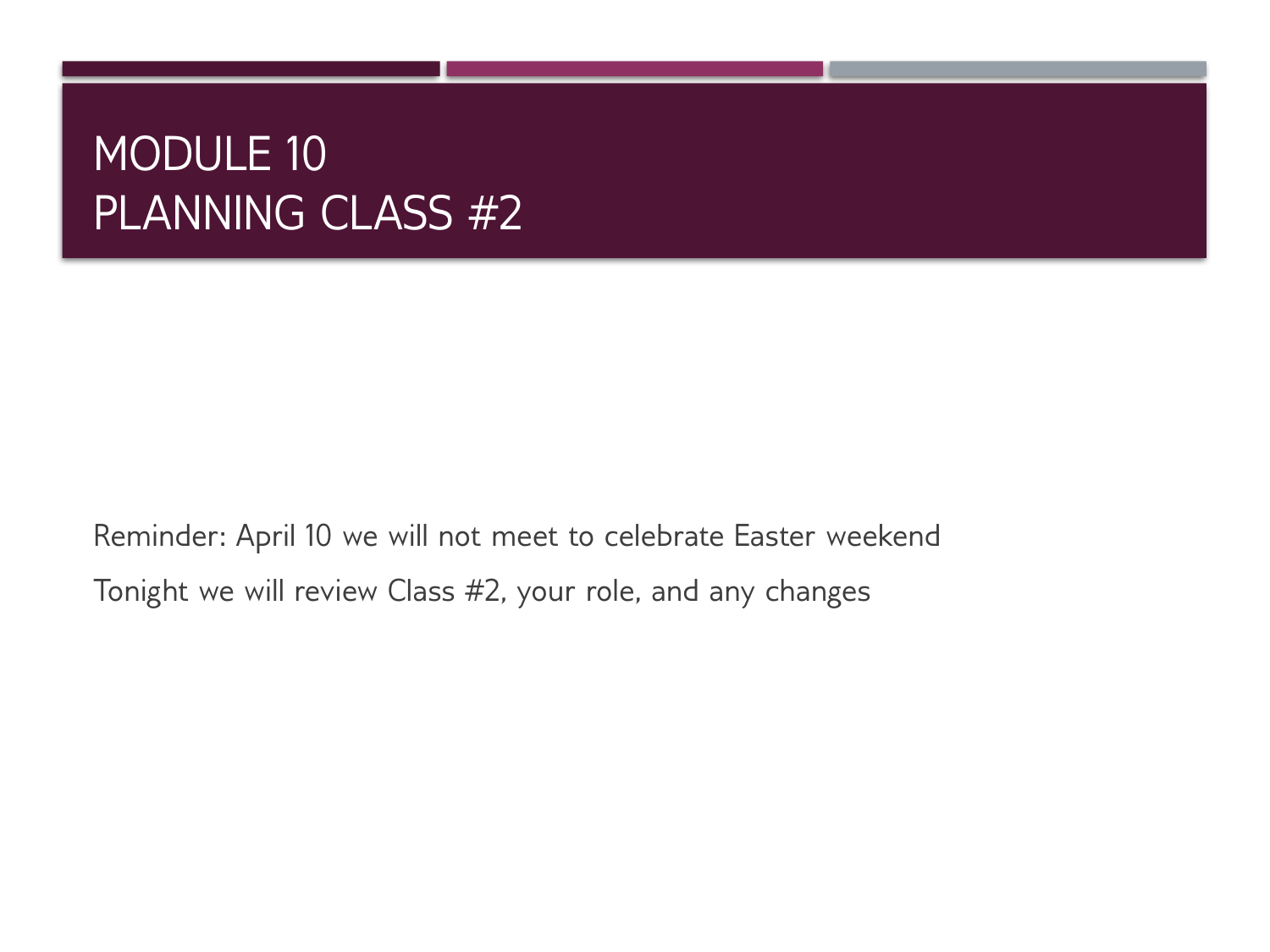

# Module 10 planning Class #2
Reminder: April 10 we will not meet to celebrate Easter weekend
Tonight we will review Class #2, your role, and any changes